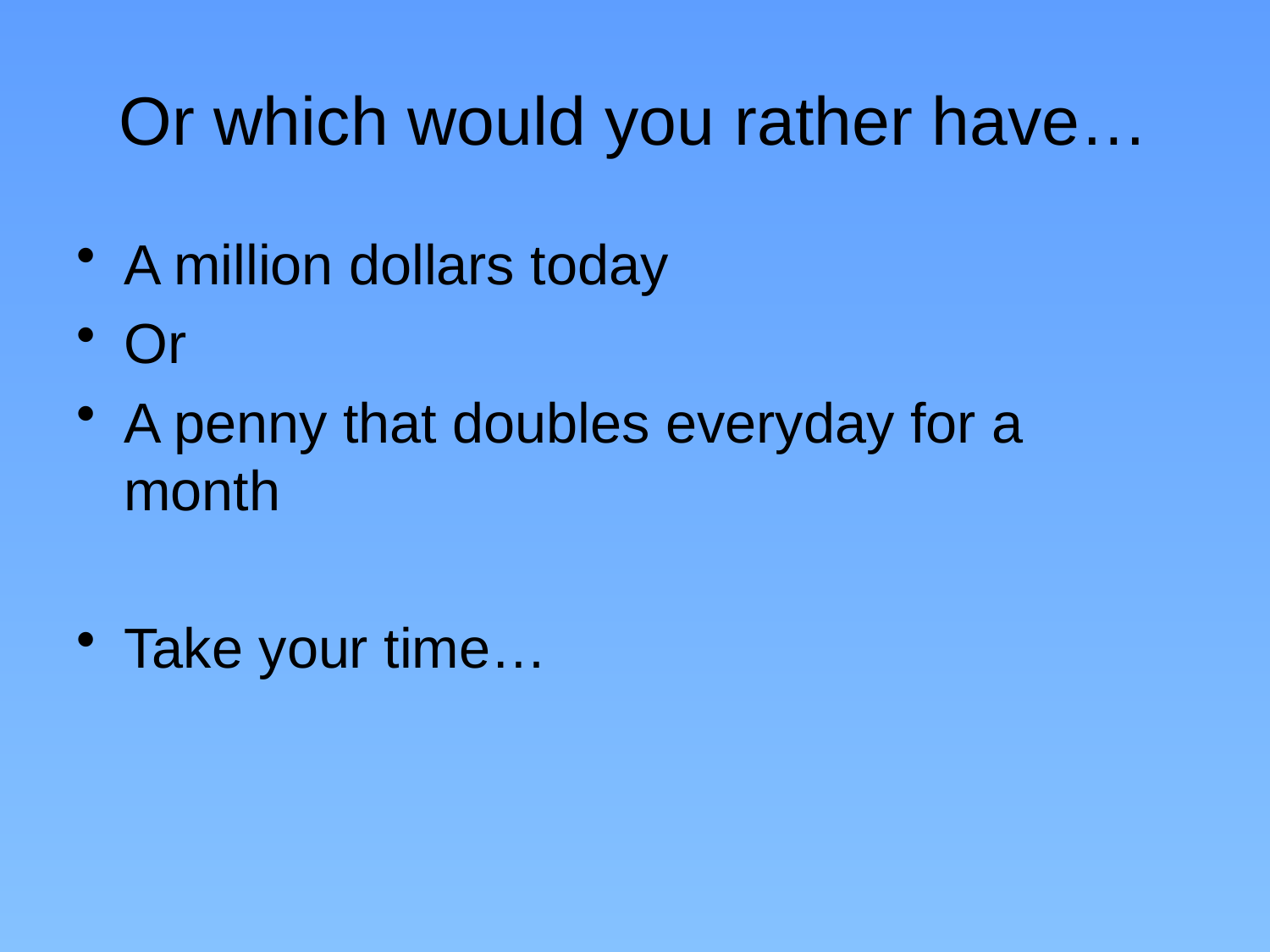

# Or which would you rather have…
A million dollars today
Or
A penny that doubles everyday for a month

Take your time…